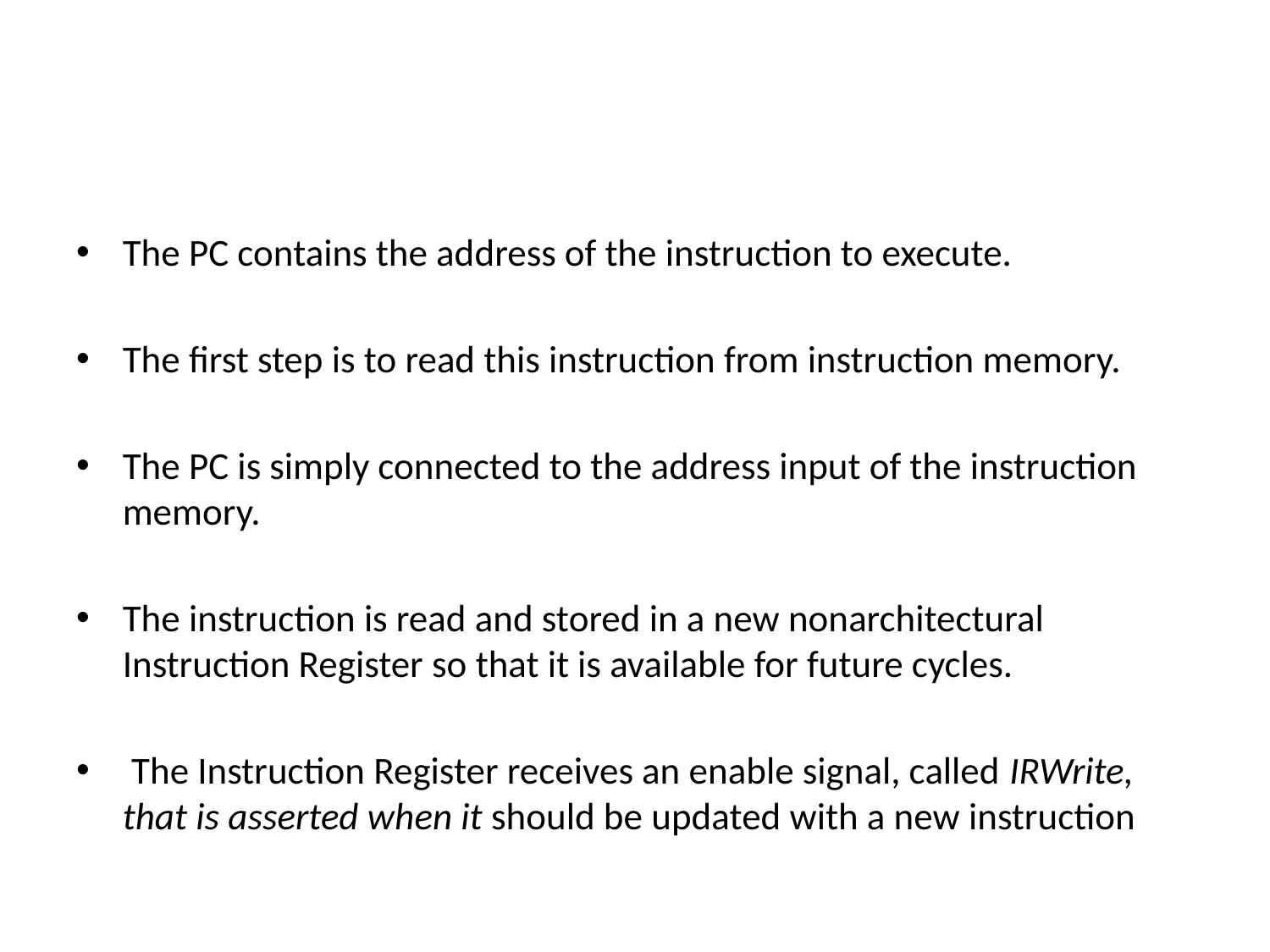

The PC contains the address of the instruction to execute.

The first step is to read this instruction from instruction memory.

The PC is simply connected to the address input of the instruction memory.

The instruction is read and stored in a new nonarchitectural Instruction Register so that it is available for future cycles.

 The Instruction Register receives an enable signal, called IRWrite, that is asserted when it should be updated with a new instruction